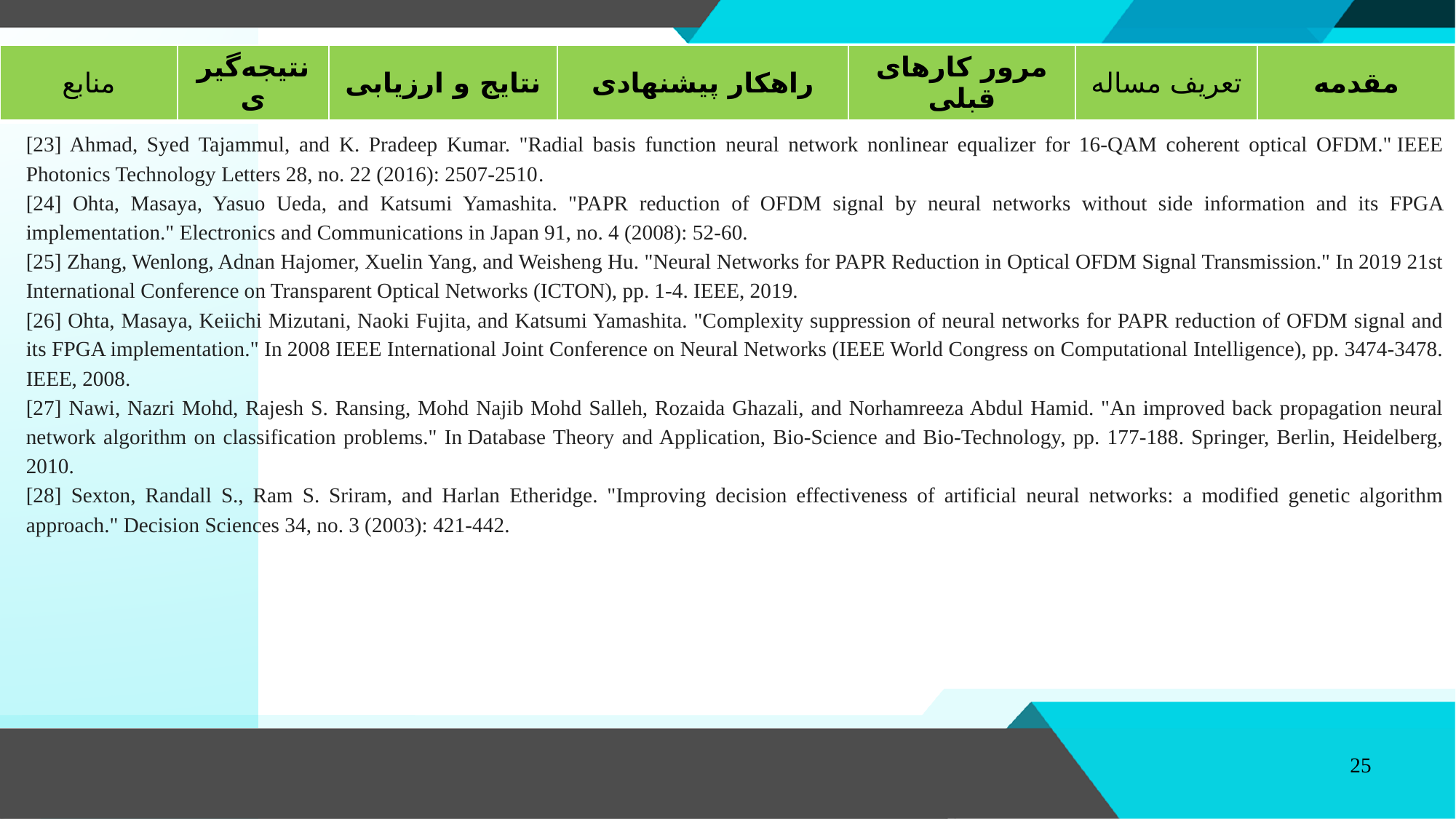

| منابع | نتیجه‌گیری | نتایج و ارزیابی | راهکار پیشنهادی | مرور کارهای قبلی | تعریف مساله | مقدمه |
| --- | --- | --- | --- | --- | --- | --- |
[23] Ahmad, Syed Tajammul, and K. Pradeep Kumar. "Radial basis function neural network nonlinear equalizer for 16-QAM coherent optical OFDM." IEEE Photonics Technology Letters 28, no. 22 (2016): 2507-2510.
[24] Ohta, Masaya, Yasuo Ueda, and Katsumi Yamashita. "PAPR reduction of OFDM signal by neural networks without side information and its FPGA implementation." Electronics and Communications in Japan 91, no. 4 (2008): 52-60.
[25] Zhang, Wenlong, Adnan Hajomer, Xuelin Yang, and Weisheng Hu. "Neural Networks for PAPR Reduction in Optical OFDM Signal Transmission." In 2019 21st International Conference on Transparent Optical Networks (ICTON), pp. 1-4. IEEE, 2019.
[26] Ohta, Masaya, Keiichi Mizutani, Naoki Fujita, and Katsumi Yamashita. "Complexity suppression of neural networks for PAPR reduction of OFDM signal and its FPGA implementation." In 2008 IEEE International Joint Conference on Neural Networks (IEEE World Congress on Computational Intelligence), pp. 3474-3478. IEEE, 2008.
[27] Nawi, Nazri Mohd, Rajesh S. Ransing, Mohd Najib Mohd Salleh, Rozaida Ghazali, and Norhamreeza Abdul Hamid. "An improved back propagation neural network algorithm on classification problems." In Database Theory and Application, Bio-Science and Bio-Technology, pp. 177-188. Springer, Berlin, Heidelberg, 2010.
[28] Sexton, Randall S., Ram S. Sriram, and Harlan Etheridge. "Improving decision effectiveness of artificial neural networks: a modified genetic algorithm approach." Decision Sciences 34, no. 3 (2003): 421-442.

25